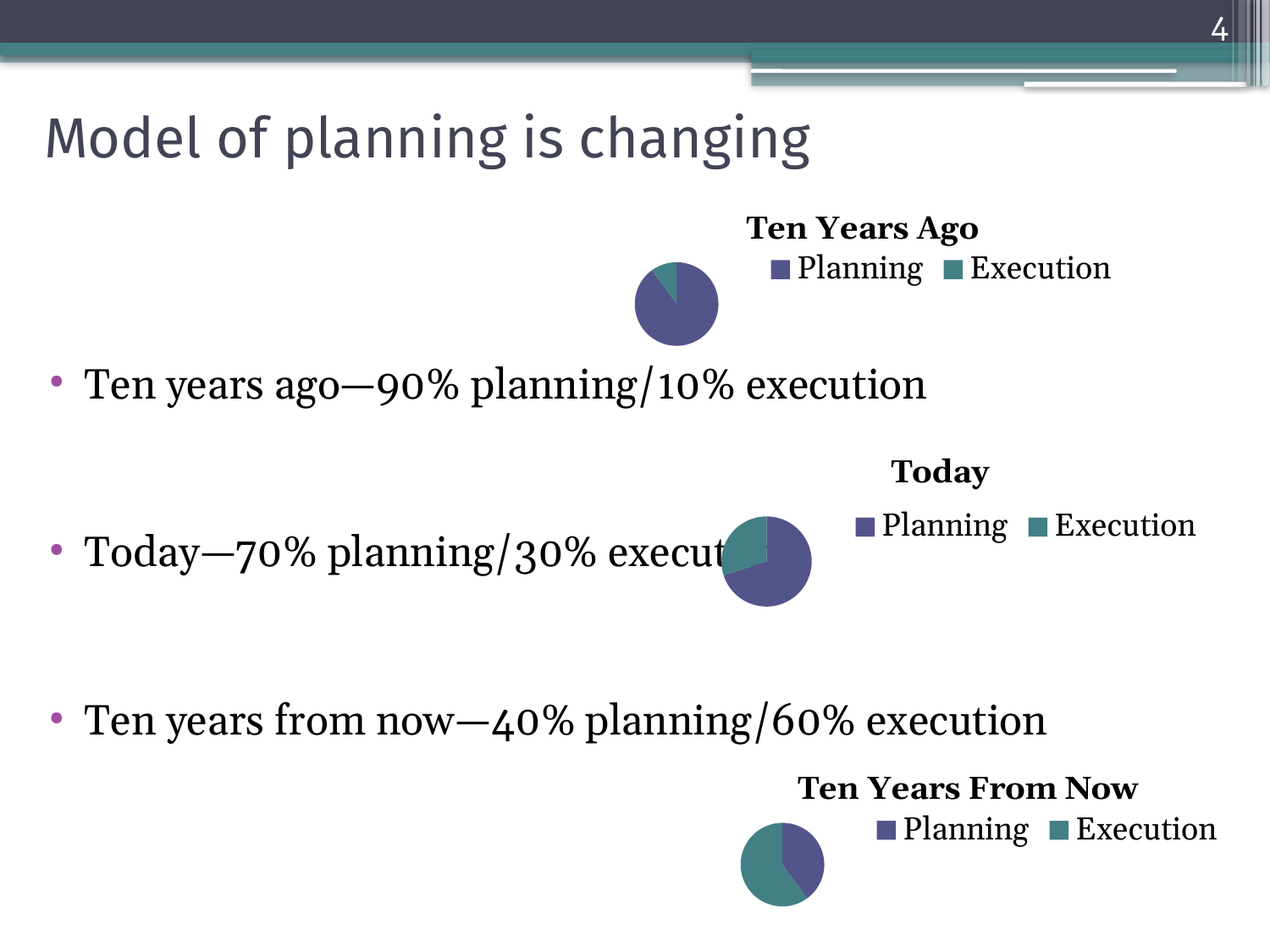

4
# Model of planning is changing

### Chart:

| Category | Ten Years Ago |
|---|---|
| Planning | 90.0 |
| Execution | 10.0 |
Ten years ago—90% planning/10% execution

Today—70% planning/30% execution

Ten years from now—40% planning/60% execution

### Chart:

| Category | Today |
|---|---|
| Planning | 70.0 |
| Execution | 30.0 |

### Chart:

| Category | Ten Years From Now |
|---|---|
| Planning | 40.0 |
| Execution | 60.0 |